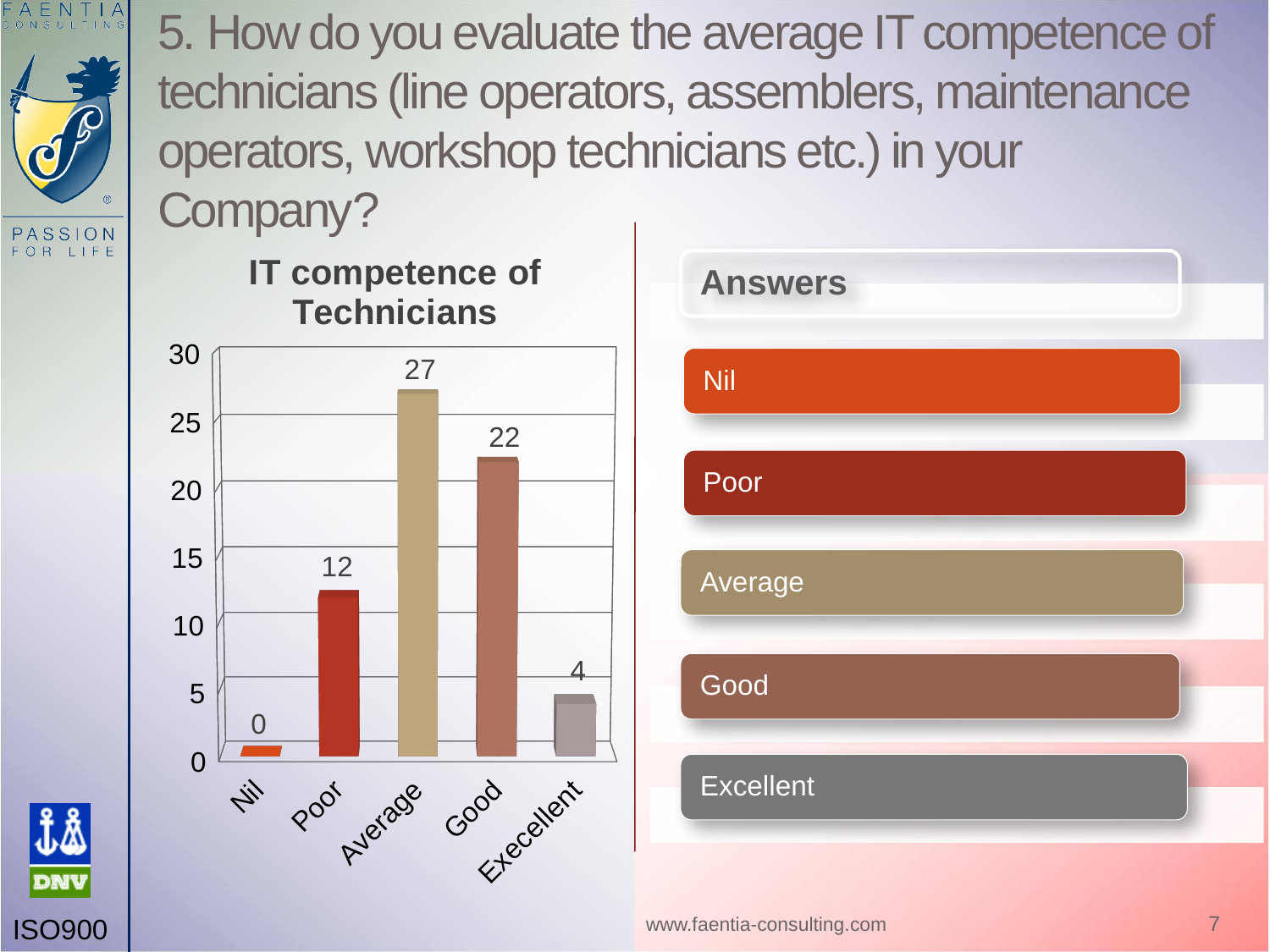

# 5. How do you evaluate the average IT competence of technicians (line operators, assemblers, maintenance operators, workshop technicians etc.) in your Company?

[unsupported chart]

Answers
Nil
Poor
Average
Good
Excellent
www.faentia-consulting.com
7